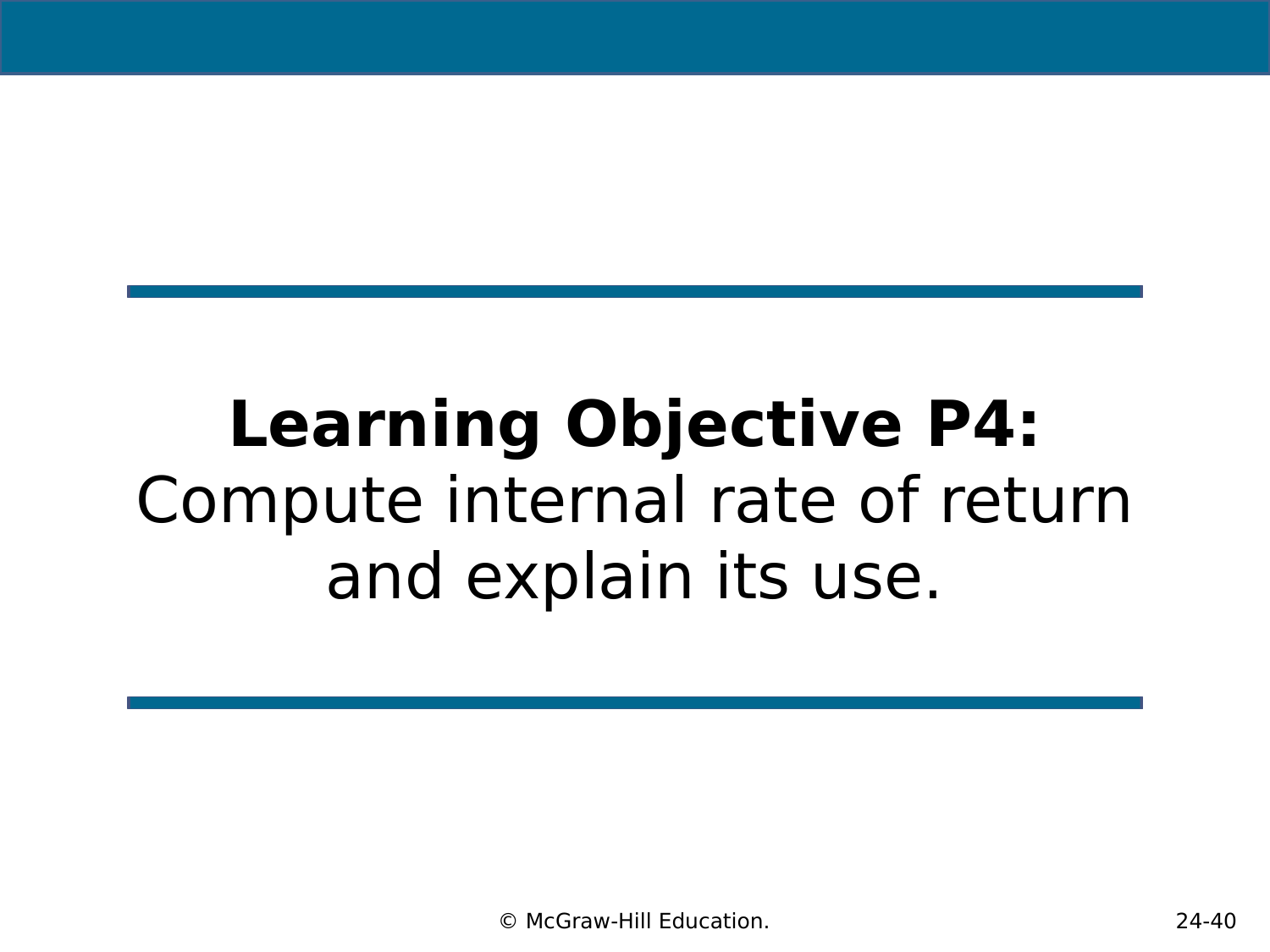

# Learning Objective P4: Compute internal rate of return and explain its use.